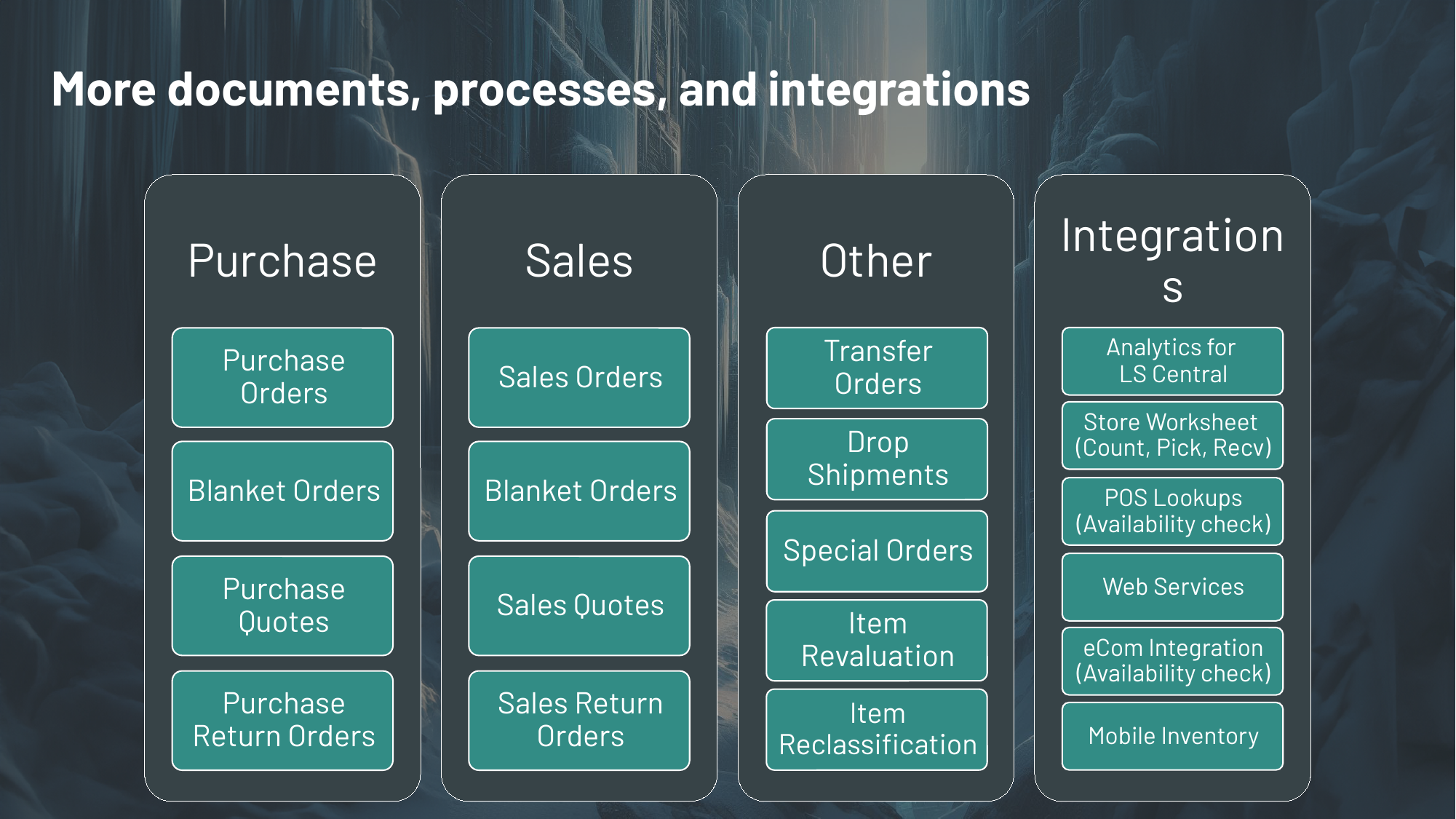

More documents, processes, and integrations
Purchase
Purchase Orders
Blanket Orders
Purchase Quotes
Purchase Return Orders
Sales
Sales Orders
Blanket Orders
Sales Quotes
Sales Return Orders
Other
Transfer
Orders
Drop Shipments
Special Orders
Item Revaluation
Item Reclassification
Integrations
Analytics for
LS Central
Store Worksheet
(Count, Pick, Recv)
POS Lookups (Availability check)
Web Services
eCom Integration (Availability check)
Mobile Inventory